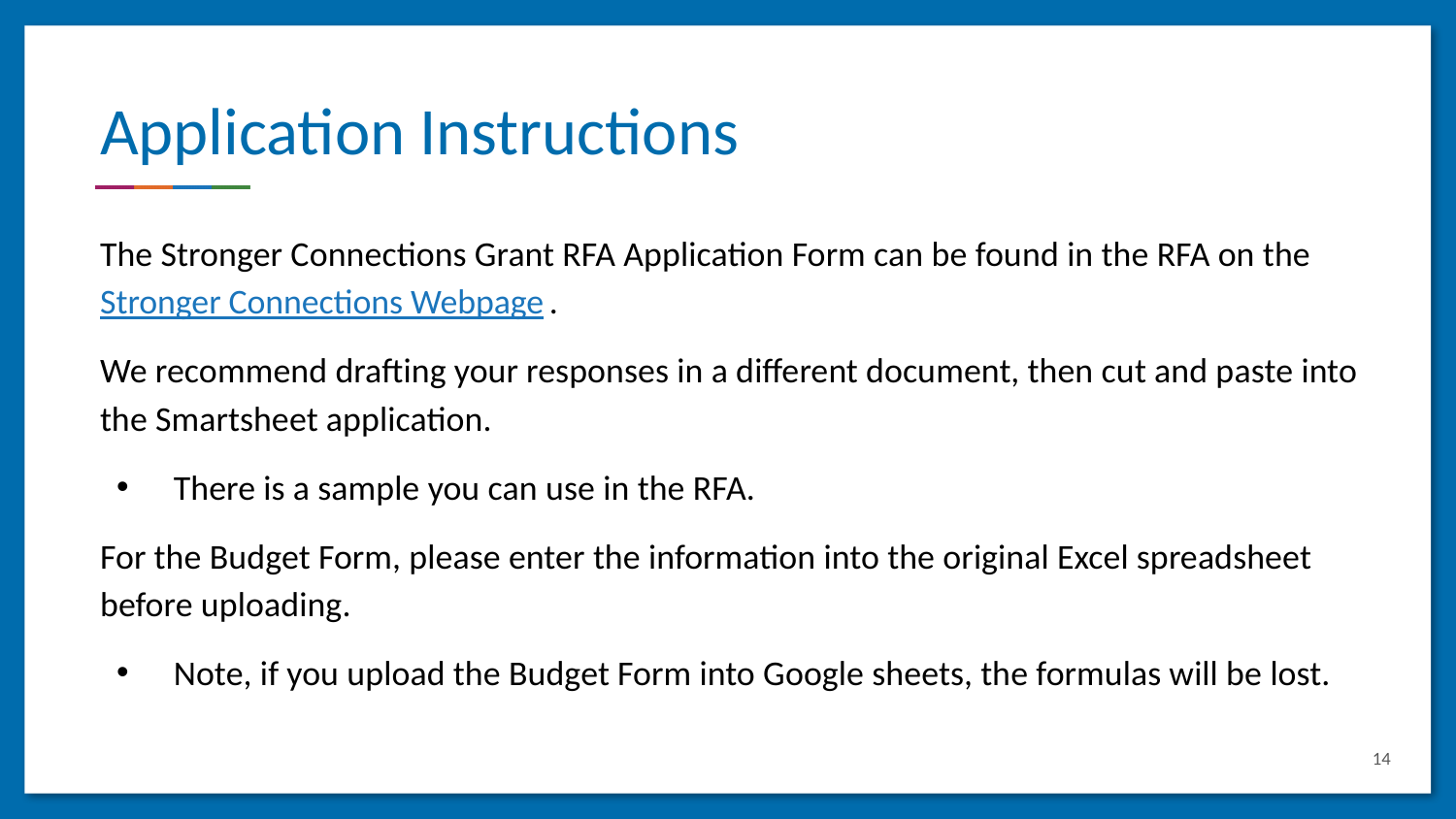

# Application Instructions
The Stronger Connections Grant RFA Application Form can be found in the RFA on the Stronger Connections Webpage.
We recommend drafting your responses in a different document, then cut and paste into the Smartsheet application.
There is a sample you can use in the RFA.
For the Budget Form, please enter the information into the original Excel spreadsheet before uploading.
Note, if you upload the Budget Form into Google sheets, the formulas will be lost.
14